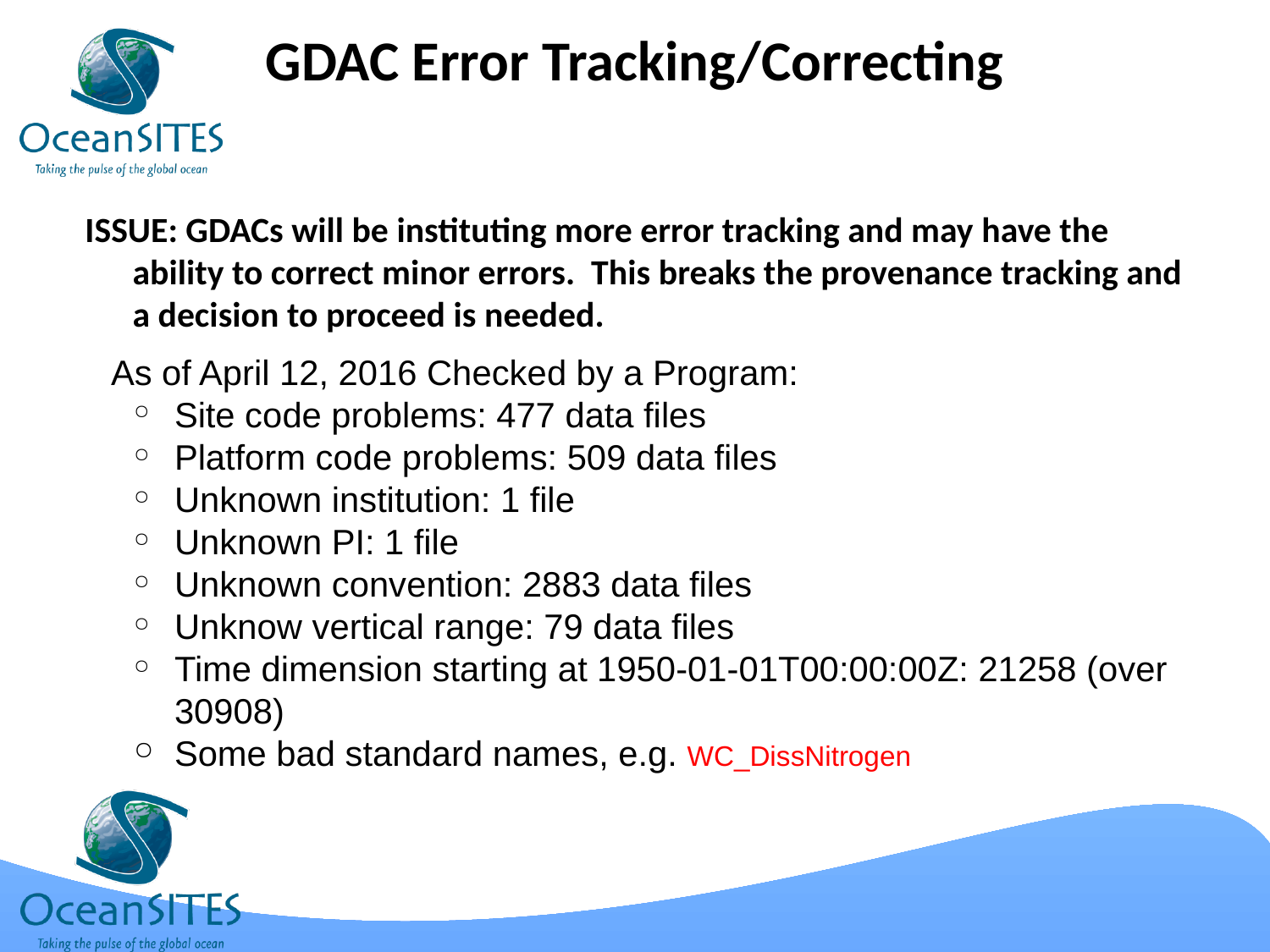

GDAC Error Tracking/Correcting
ISSUE: GDACs will be instituting more error tracking and may have the ability to correct minor errors.  This breaks the provenance tracking and a decision to proceed is needed.

As of April 12, 2016 Checked by a Program:
Site code problems: 477 data files
Platform code problems: 509 data files
Unknown institution: 1 file
Unknown PI: 1 file
Unknown convention: 2883 data files
Unknow vertical range: 79 data files
Time dimension starting at 1950-01-01T00:00:00Z: 21258 (over 30908)
Some bad standard names, e.g. WC_DissNitrogen